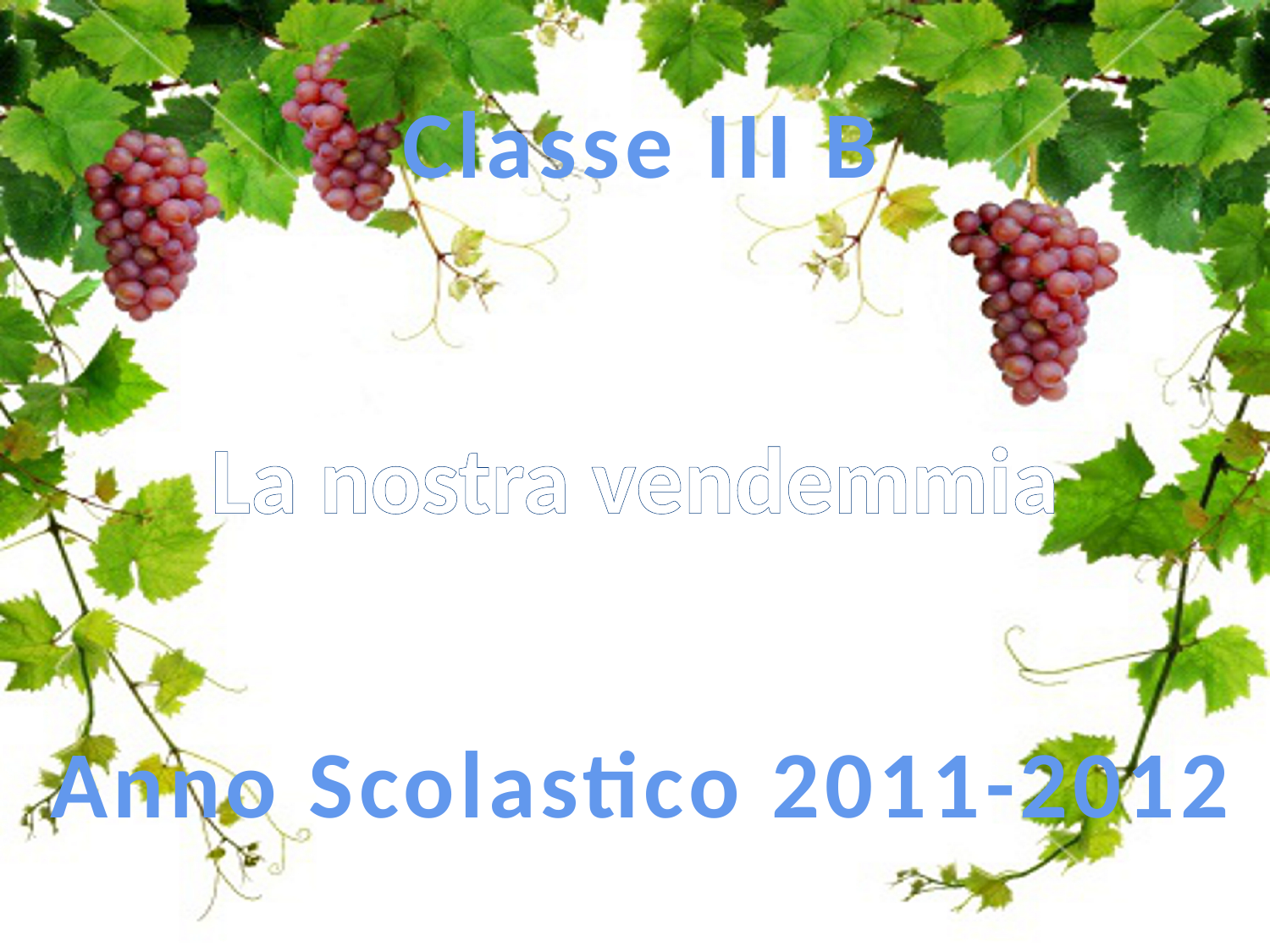

Classe III B
La nostra vendemmia
Anno Scolastico 2011-2012